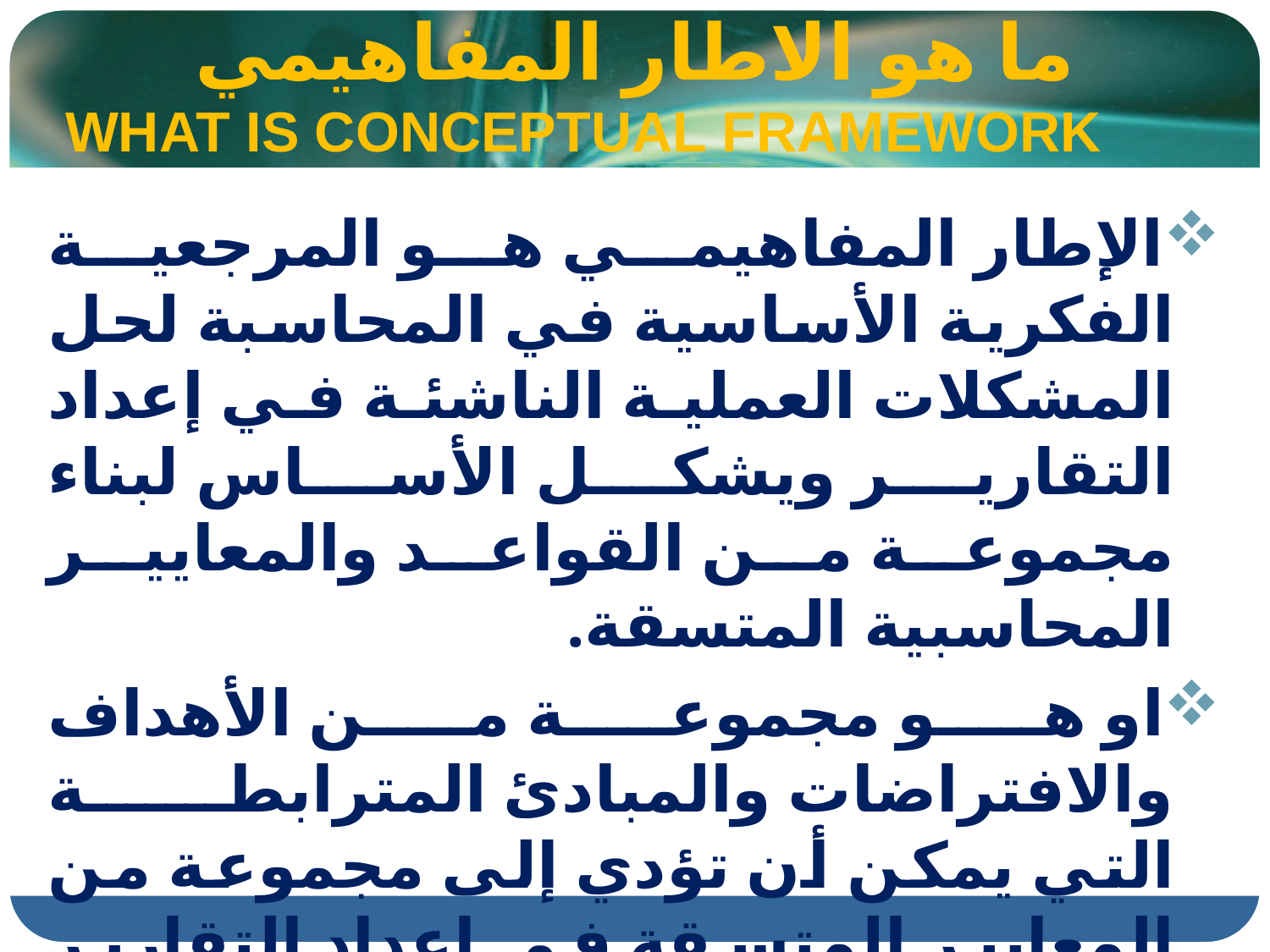

# ما هو الاطار المفاهيمي WHAT IS CONCEPTUAL FRAMEWORK
الإطار المفاهيمي هو المرجعية الفكرية الأساسية في المحاسبة لحل المشكلات العملية الناشئة في إعداد التقارير ويشكل الأساس لبناء مجموعة من القواعد والمعايير المحاسبية المتسقة.
او هو مجموعة من الأهداف والافتراضات والمبادئ المترابطة التي يمكن أن تؤدي إلى مجموعة من المعايير المتسقة في إعداد التقارير المالية. ويعد البديل الفكري لنظرية المحاسبة